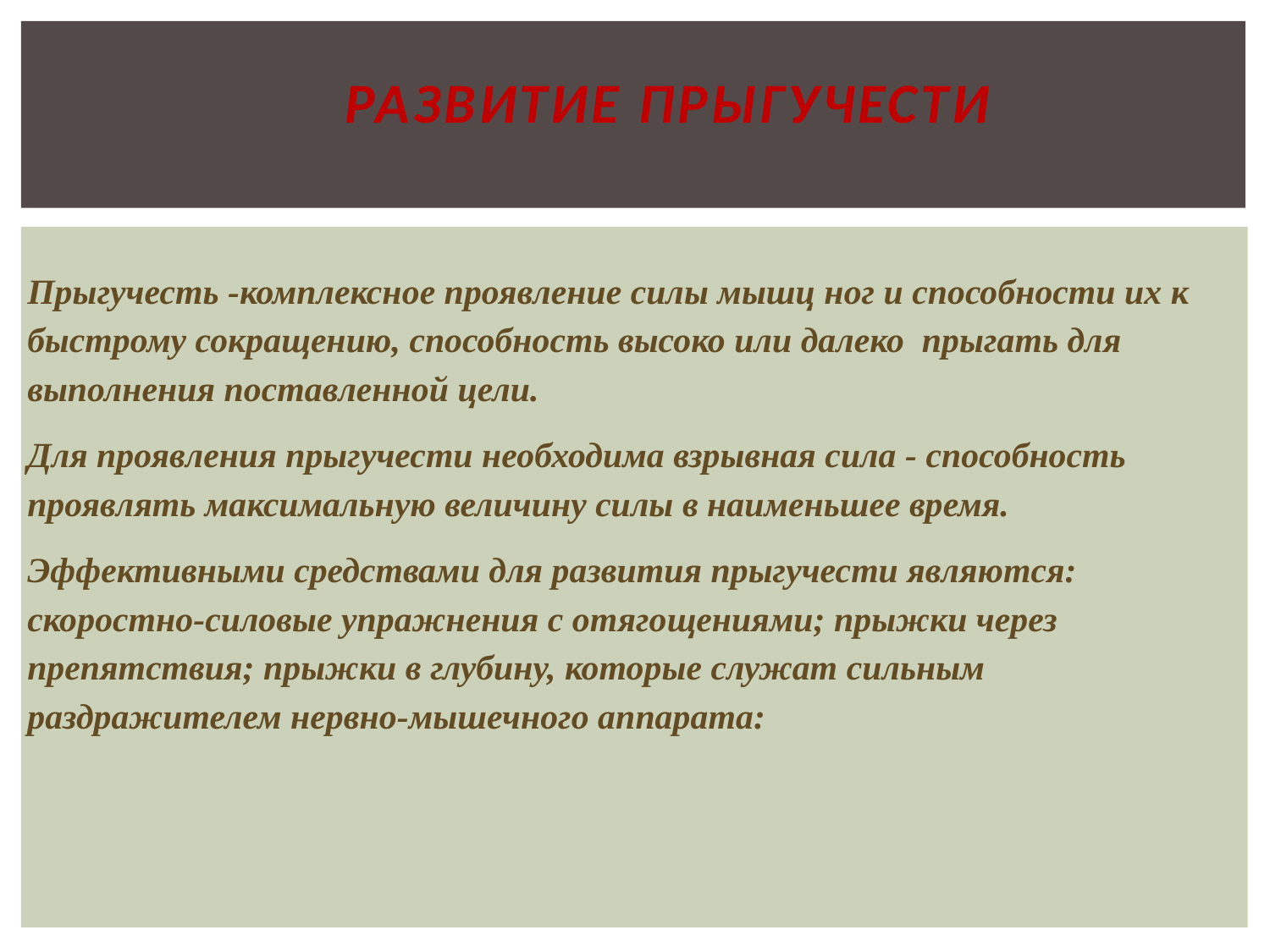

# Развитие прыгучести
Прыгучесть -комплексное проявление силы мышц ног и способности их к быстрому сокращению, способность высоко или далеко  прыгать для выполнения поставленной цели.
Для проявления прыгучести необходима взрывная сила - способность проявлять максимальную величину силы в наименьшее время.
Эффективными средствами для развития прыгучести являются: скоростно-силовые упражнения с отягощениями; прыжки через препятствия; прыжки в глубину, которые служат сильным раздражителем нервно-мышечного аппарата: